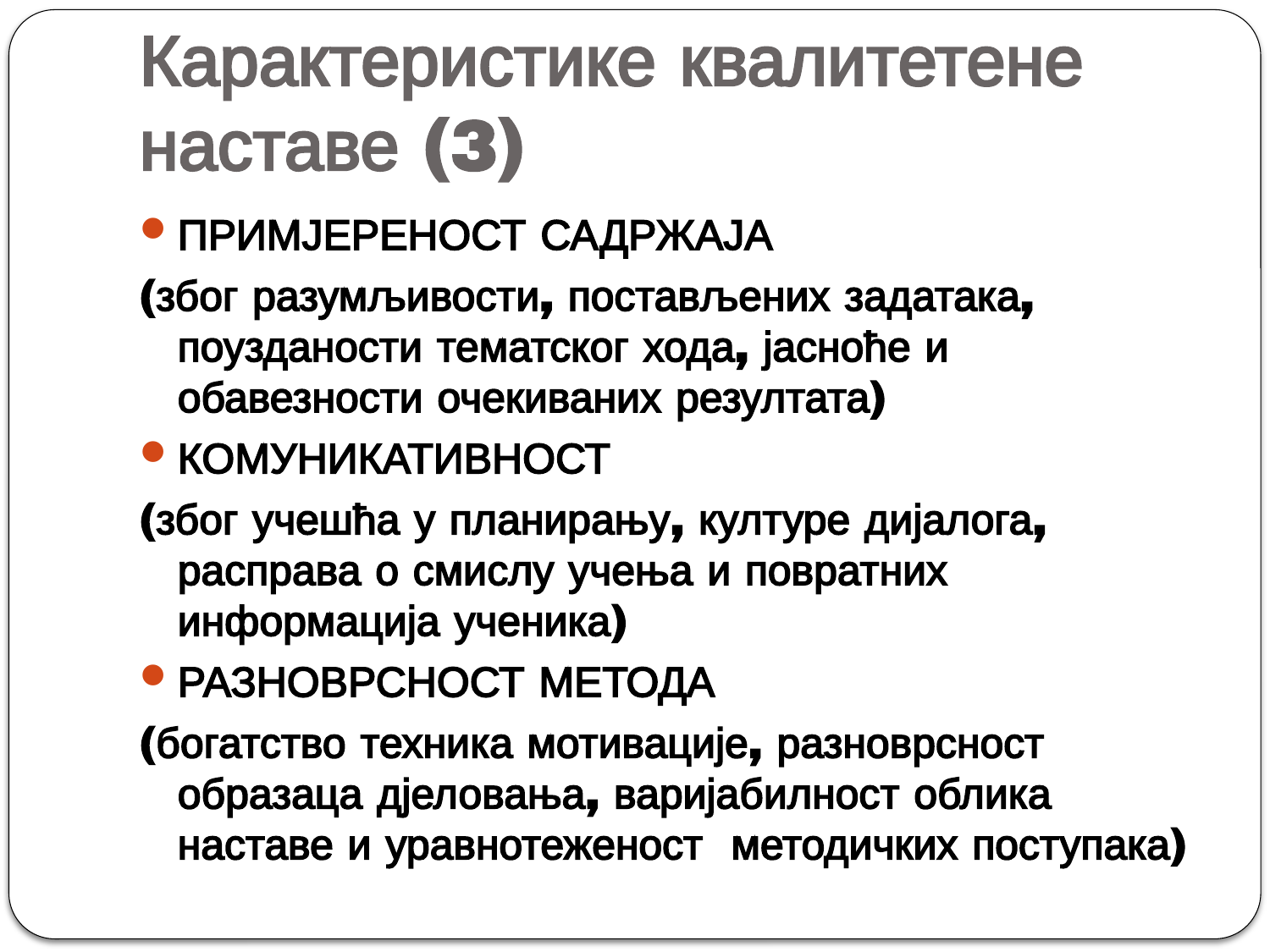

# Карактеристике квалитетене наставе (3)
ПРИМЈЕРЕНОСТ САДРЖАЈА
(због разумљивости, постављених задатака, поузданости тематског хода, јасноће и обавезности очекиваних резултата)
КОМУНИКАТИВНОСТ
(због учешћа у планирању, културе дијалога, расправа о смислу учења и повратних информација ученика)
РАЗНОВРСНОСТ МЕТОДА
(богатство техника мотивације, разноврсност образаца дјеловања, варијабилност облика наставе и уравнотеженост  методичких поступака)